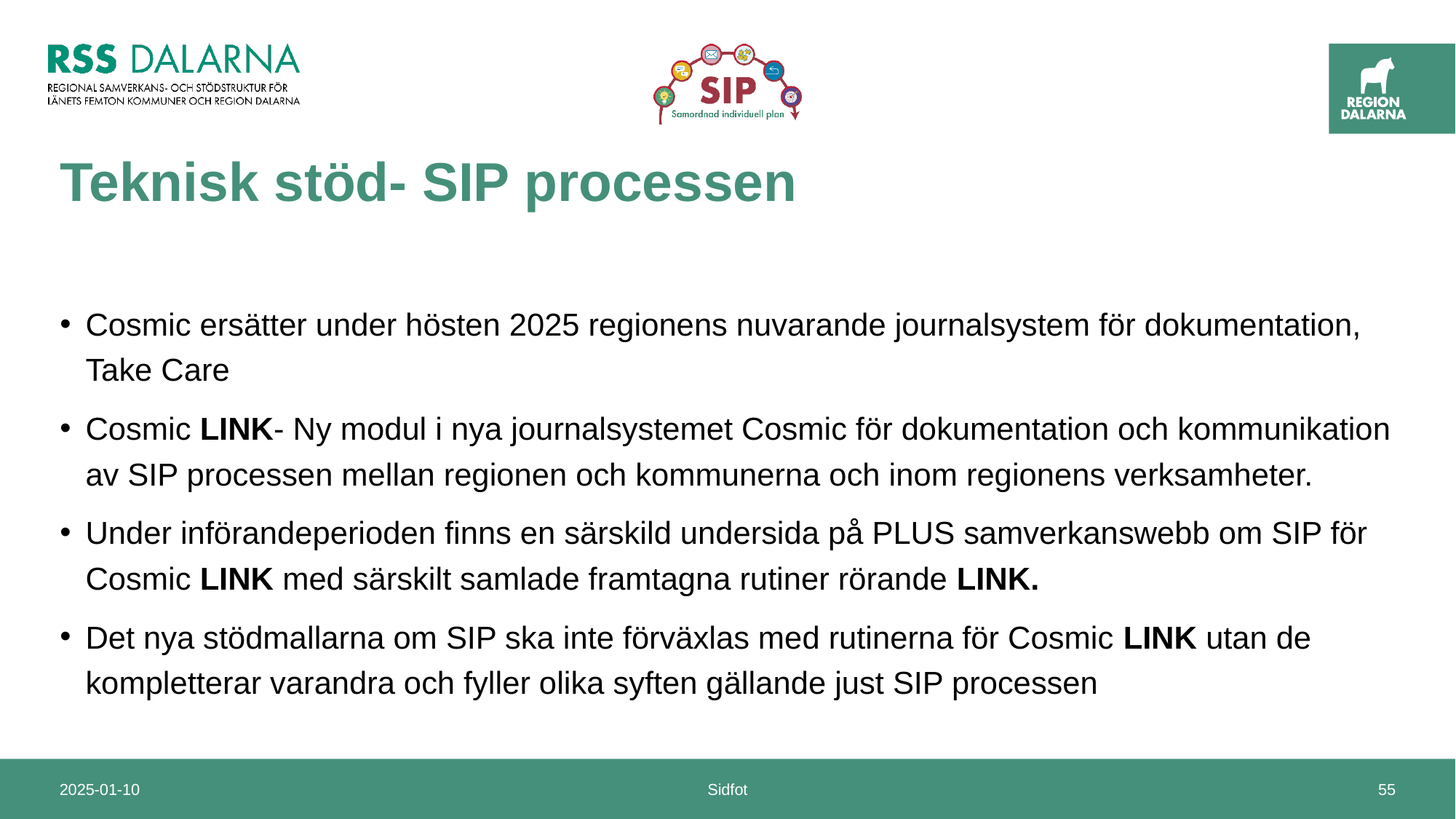

# Teknisk stöd- SIP processen
Cosmic ersätter under hösten 2025 regionens nuvarande journalsystem för dokumentation, Take Care ​
Cosmic LINK- Ny modul i nya journalsystemet Cosmic för dokumentation och kommunikation av SIP processen mellan regionen och kommunerna och inom regionens verksamheter.  ​
Under införandeperioden finns en särskild undersida på PLUS samverkanswebb om SIP för Cosmic LINK med särskilt samlade framtagna rutiner rörande LINK.​
Det nya stödmallarna om SIP ska inte förväxlas med rutinerna för Cosmic LINK utan de kompletterar varandra och fyller olika syften gällande just SIP processen
2025-01-10
Sidfot
55